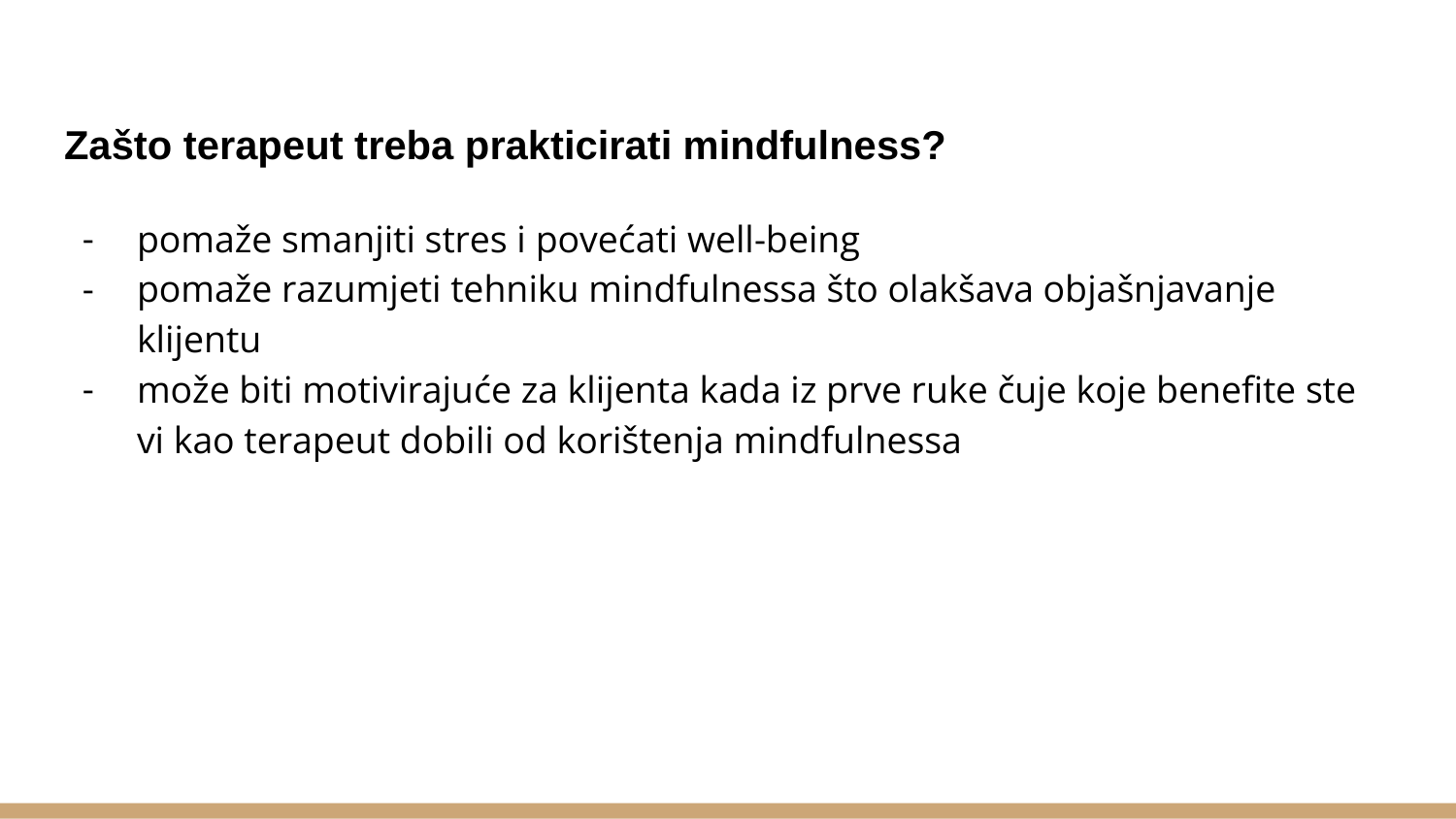

# Zašto terapeut treba prakticirati mindfulness?
pomaže smanjiti stres i povećati well-being
pomaže razumjeti tehniku mindfulnessa što olakšava objašnjavanje klijentu
može biti motivirajuće za klijenta kada iz prve ruke čuje koje benefite ste vi kao terapeut dobili od korištenja mindfulnessa